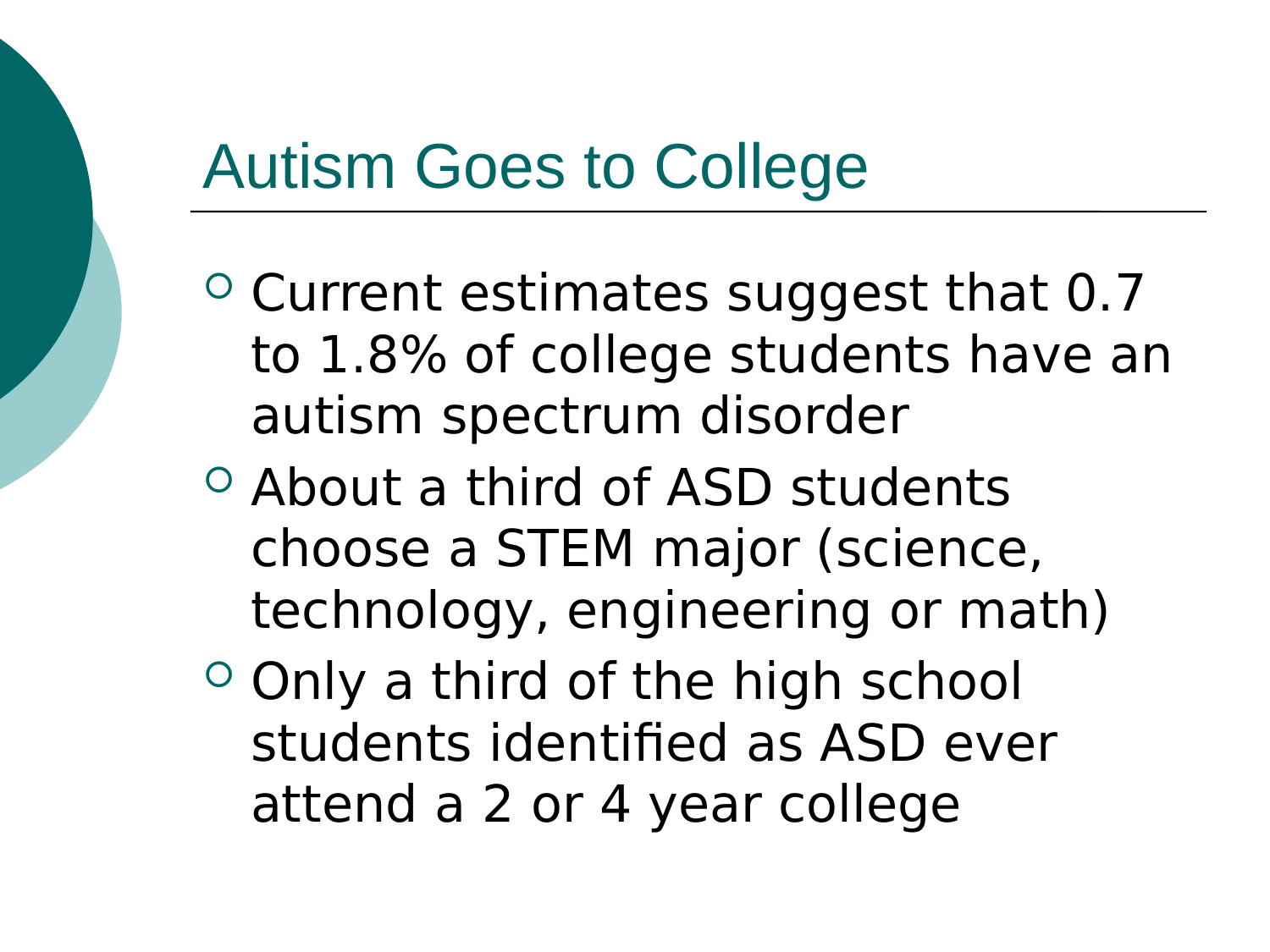

# Autism Goes to College
Current estimates suggest that 0.7 to 1.8% of college students have an autism spectrum disorder
About a third of ASD students choose a STEM major (science, technology, engineering or math)
Only a third of the high school students identified as ASD ever attend a 2 or 4 year college